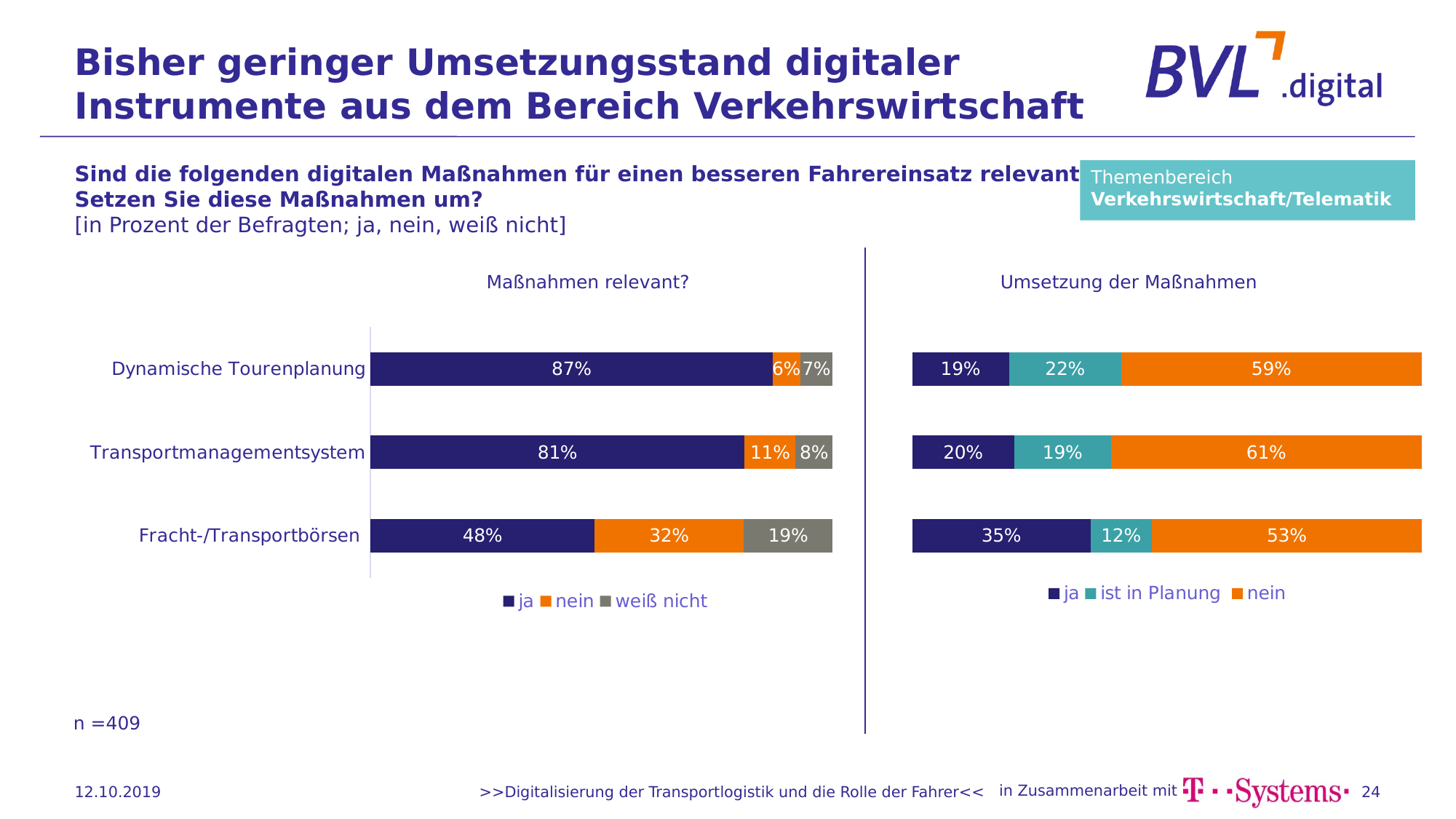

# Bisher geringer Umsetzungsstand digitaler Instrumente aus dem Bereich Verkehrswirtschaft
Themenbereich
Verkehrswirtschaft/Telematik
Sind die folgenden digitalen Maßnahmen für einen besseren Fahrereinsatz relevant?
Setzen Sie diese Maßnahmen um?
[in Prozent der Befragten; ja, nein, weiß nicht]

Maßnahmen relevant?
Umsetzung der Maßnahmen

### Chart

| Category | ja | nein | weiß nicht |
|---|---|---|---|
| Fracht-/Transportbörsen  | 0.48 | 0.32 | 0.19 |
| Transportmanagementsystem | 0.81 | 0.11 | 0.08 |
| Dynamische Tourenplanung | 0.87 | 0.06 | 0.07 |

### Chart

| Category | ja | ist in Planung  | nein |
|---|---|---|---|
| Fracht-/Transportbörsen  | 0.35 | 0.12 | 0.53 |
| Transportmanagementsystems | 0.2 | 0.19 | 0.61 |
| Dynamische Tourenplanung | 0.19 | 0.22 | 0.59 |
n =409
12.10.2019
>>Digitalisierung der Transportlogistik und die Rolle der Fahrer<<
24
Daten:
O:\04 Produkte\06 T-Systems\06 Befragung\Excel Zusammenfassung\Übersicht_Maßnahmen_Fahrer